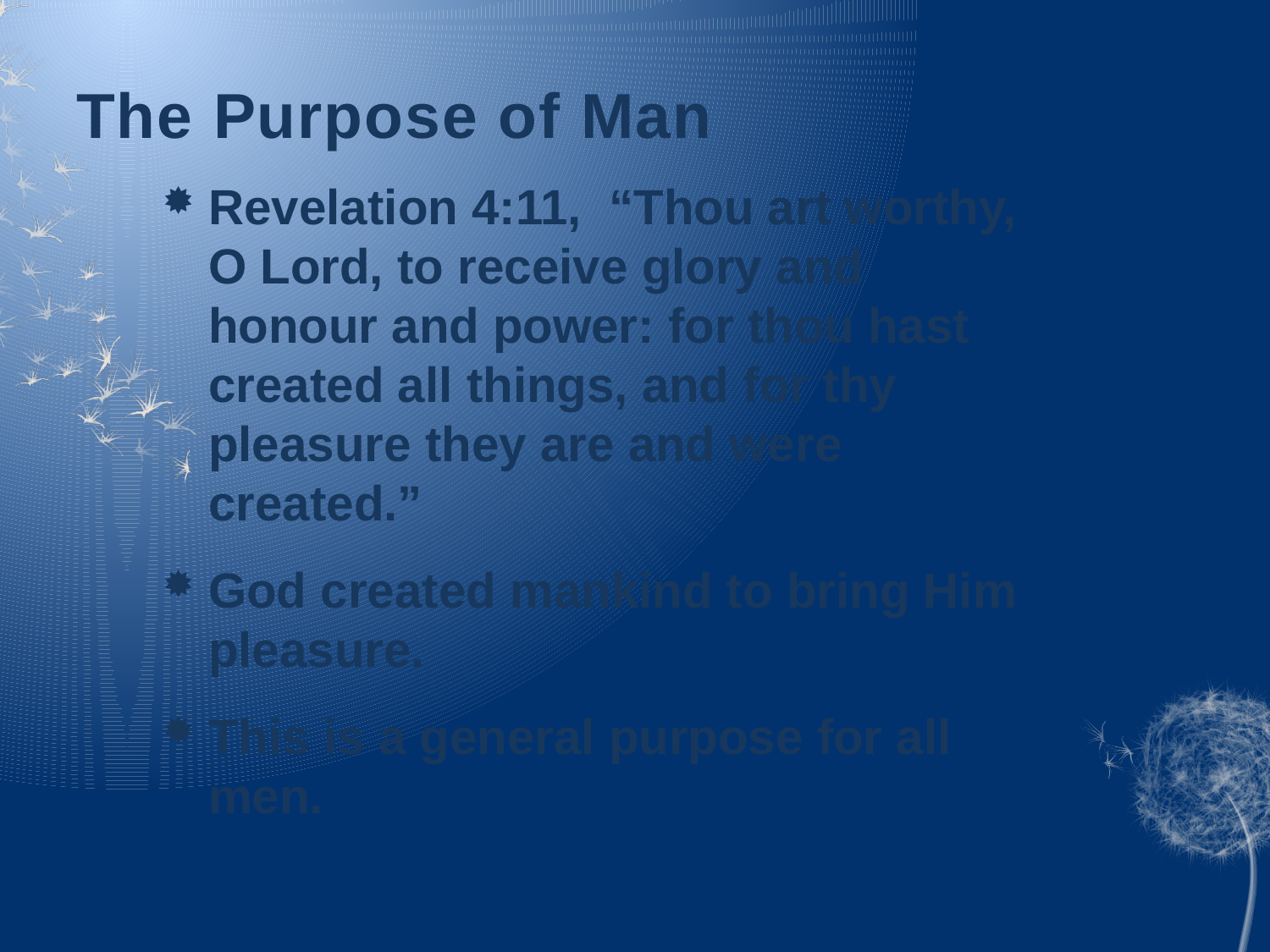

# The Purpose of Man
Revelation 4:11,  “Thou art worthy, O Lord, to receive glory and honour and power: for thou hast created all things, and for thy pleasure they are and were created.”
God created mankind to bring Him pleasure.
This is a general purpose for all men.